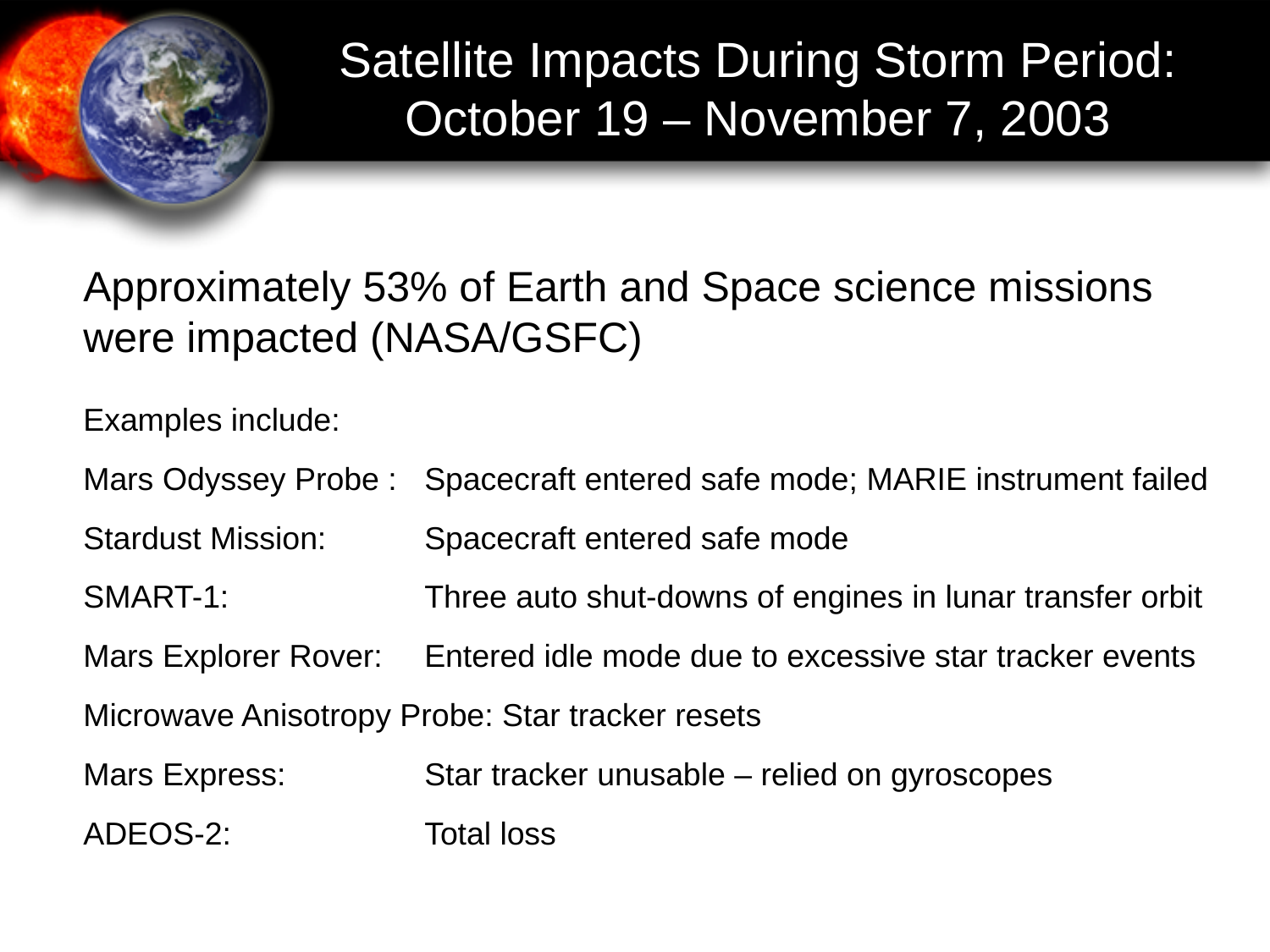

Satellite Impacts During Storm Period:
October 19 – November 7, 2003
Approximately 53% of Earth and Space science missions were impacted (NASA/GSFC)

Examples include:
Mars Odyssey Probe : 	Spacecraft entered safe mode; MARIE instrument failed
Stardust Mission:	Spacecraft entered safe mode
SMART-1:	Three auto shut-downs of engines in lunar transfer orbit
Mars Explorer Rover:	Entered idle mode due to excessive star tracker events
Microwave Anisotropy Probe: Star tracker resets
Mars Express:	Star tracker unusable – relied on gyroscopes
ADEOS-2:	Total loss